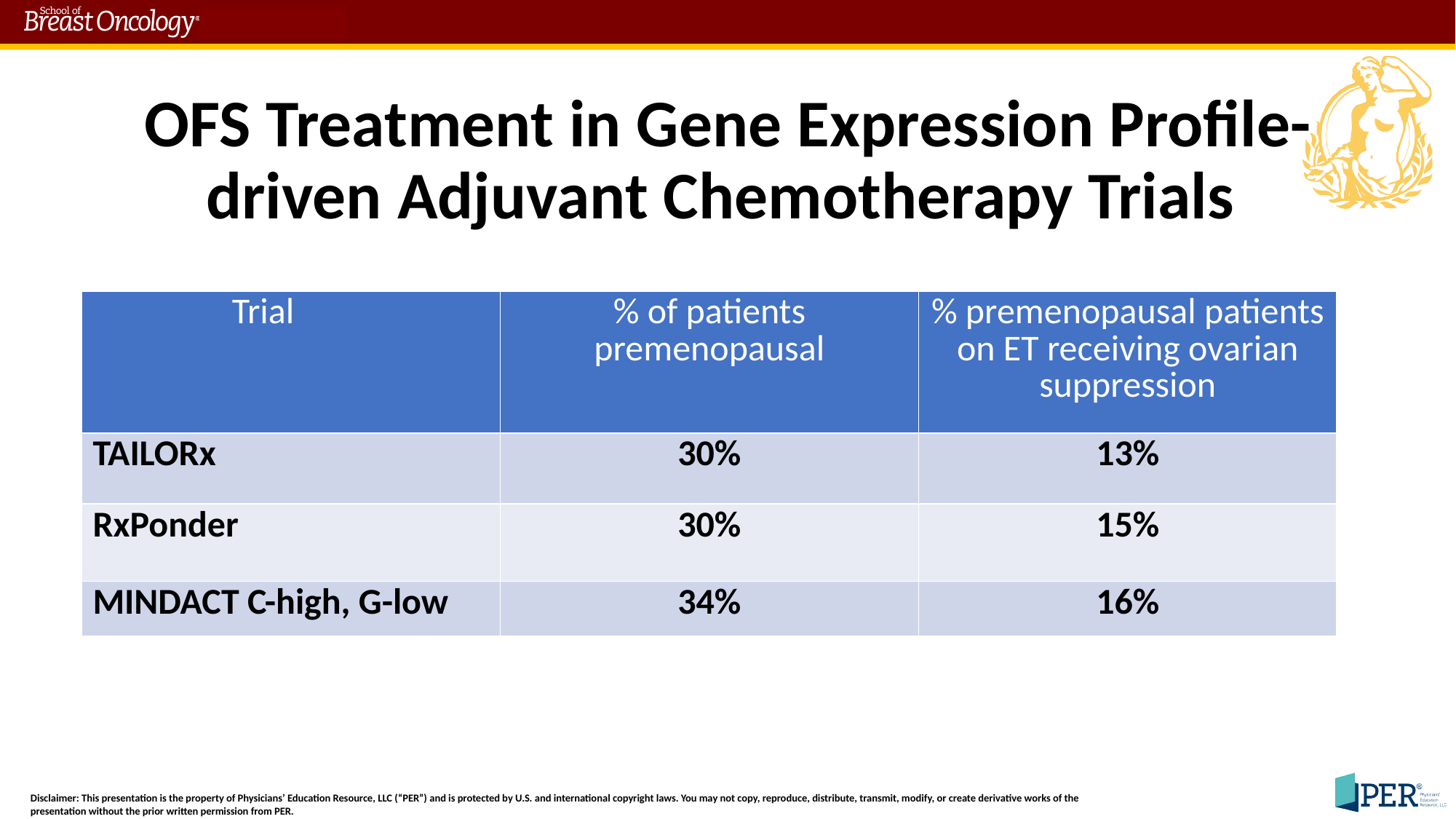

OFS Treatment in Gene Expression Profile-driven Adjuvant Chemotherapy Trials
| Trial | % of patients premenopausal | % premenopausal patients on ET receiving ovarian suppression |
| --- | --- | --- |
| TAILORx | 30% | 13% |
| RxPonder | 30% | 15% |
| MINDACT C-high, G-low | 34% | 16% |